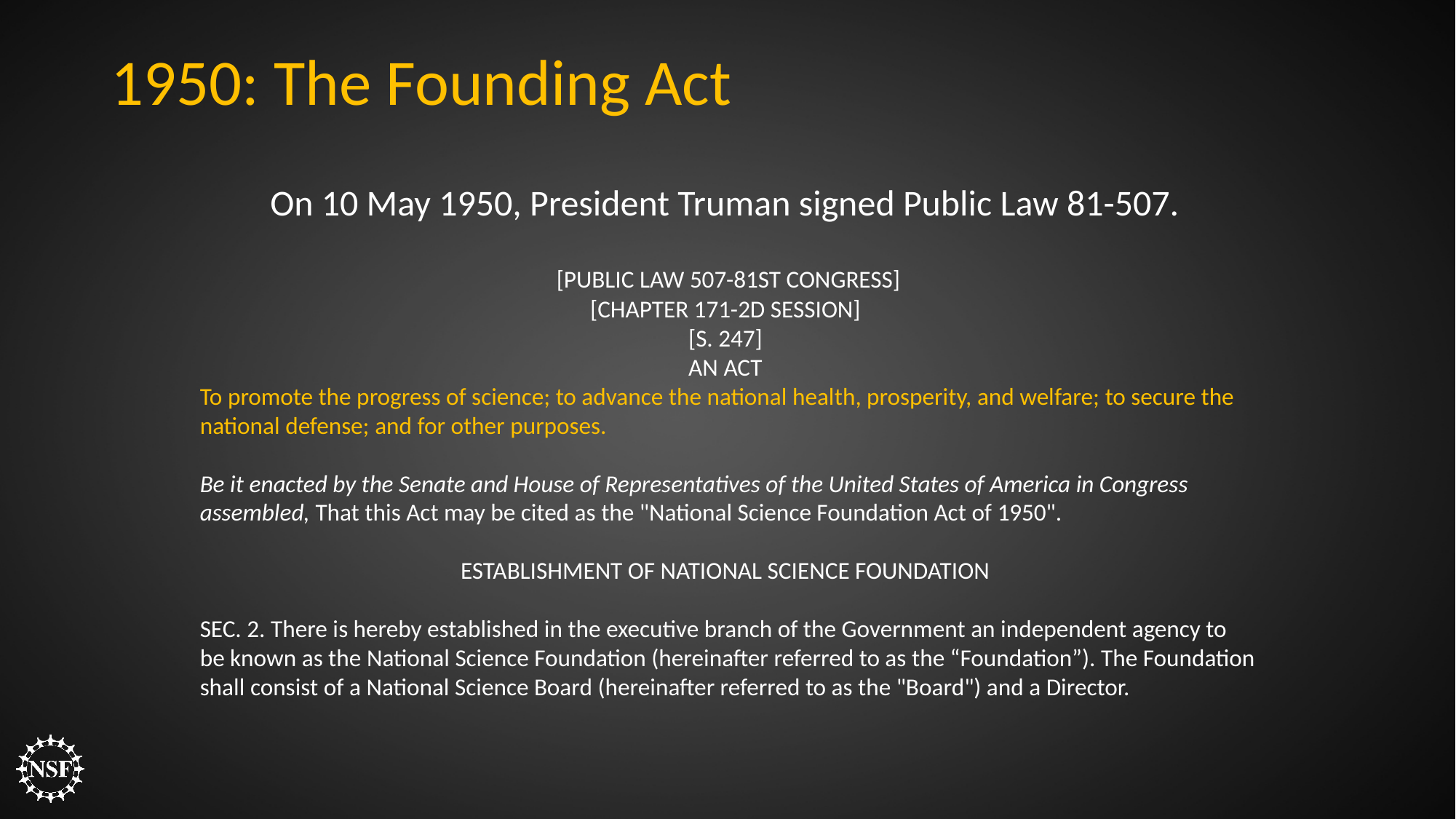

# 1950: The Founding Act
On 10 May 1950, President Truman signed Public Law 81-507.

 [PUBLIC LAW 507-81ST CONGRESS]
[CHAPTER 171-2D SESSION]
[S. 247]
AN ACT
To promote the progress of science; to advance the national health, prosperity, and welfare; to secure the national defense; and for other purposes.

Be it enacted by the Senate and House of Representatives of the United States of America in Congress assembled, That this Act may be cited as the "National Science Foundation Act of 1950".

ESTABLISHMENT OF NATIONAL SCIENCE FOUNDATION

SEC. 2. There is hereby established in the executive branch of the Government an independent agency to be known as the National Science Foundation (hereinafter referred to as the “Foundation”). The Foundation shall consist of a National Science Board (hereinafter referred to as the "Board") and a Director.